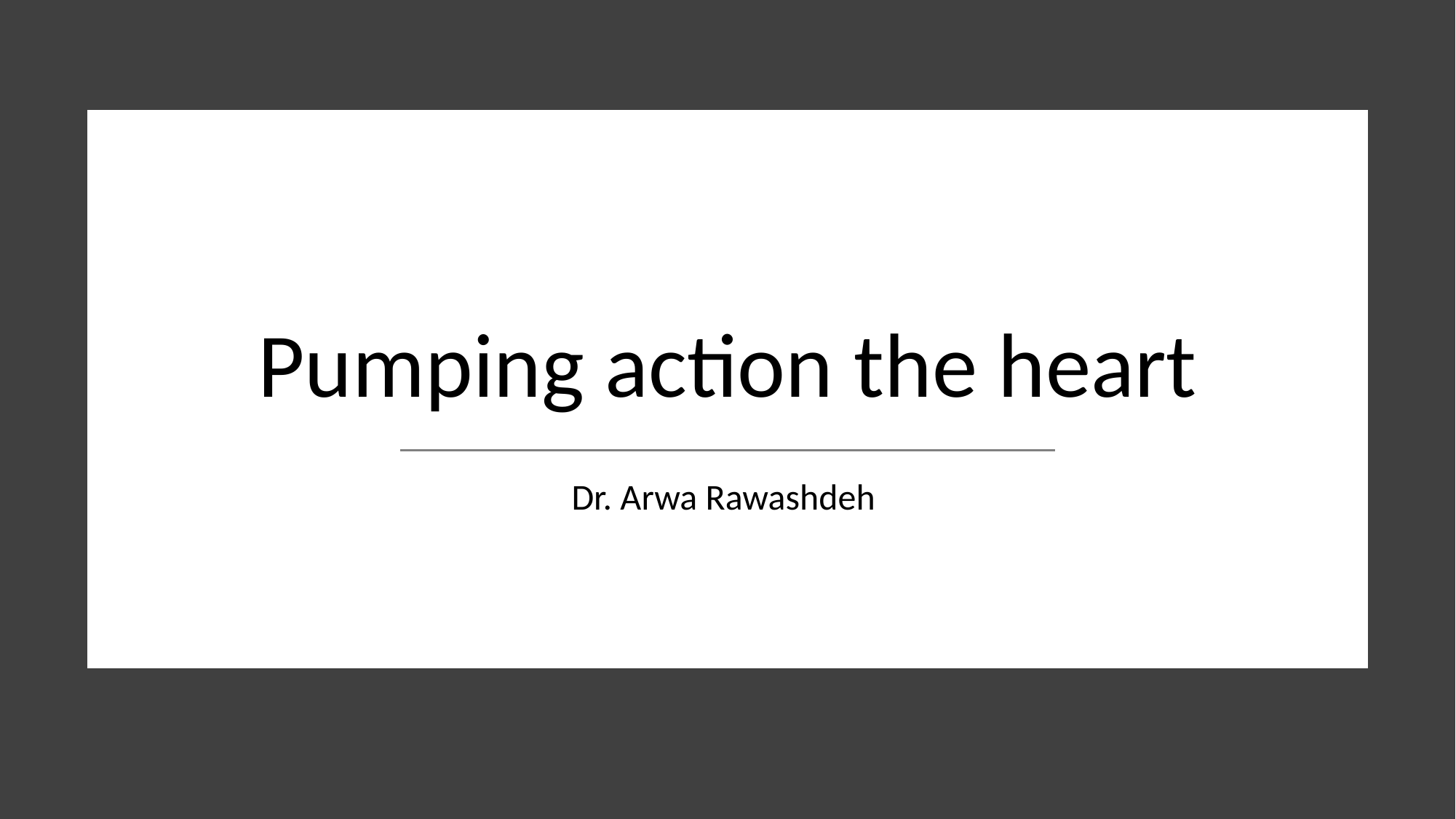

# Pumping action the heart
Dr. Arwa Rawashdeh